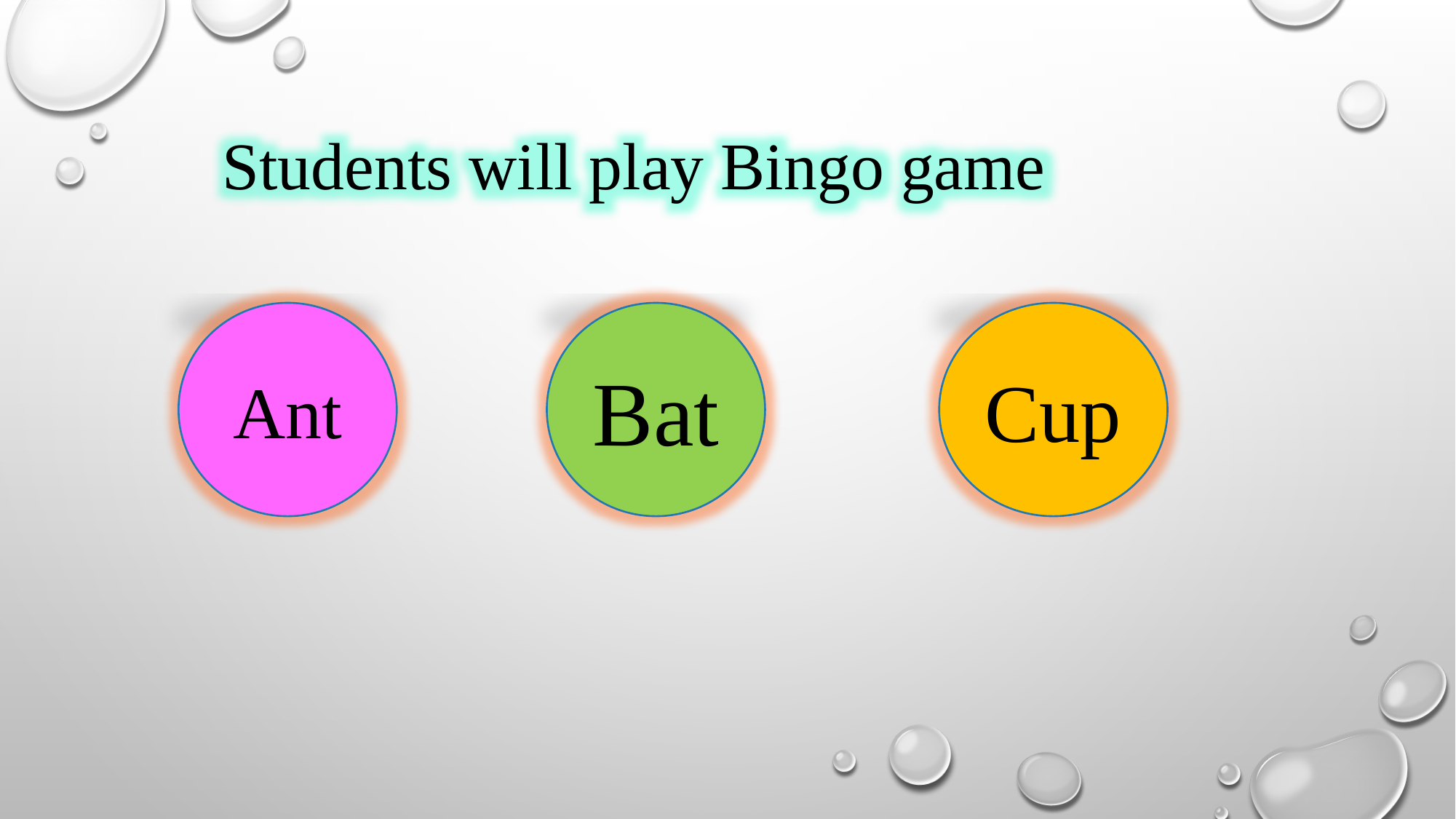

Students will play Bingo game
Ant
Bat
Cup